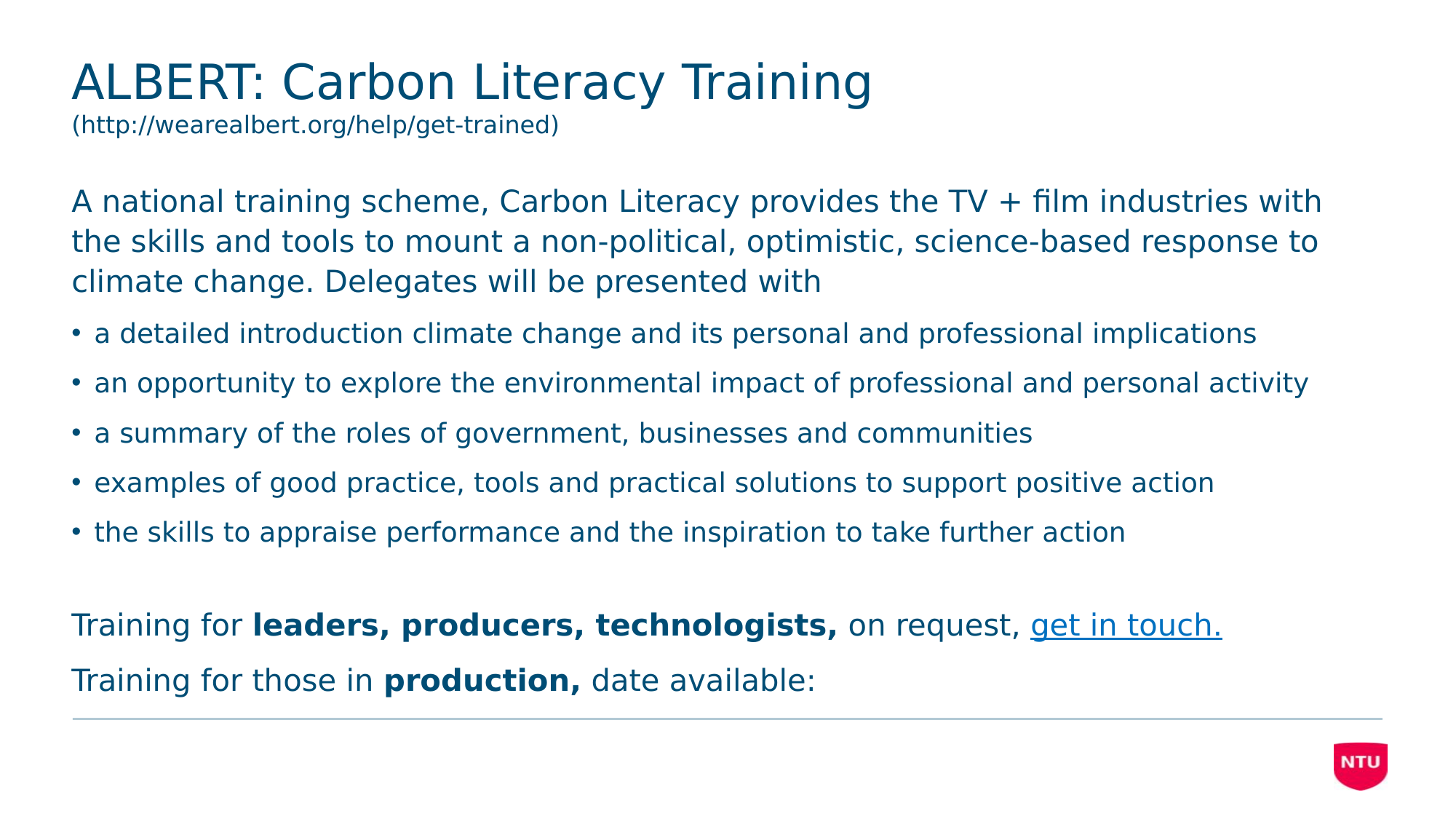

# ALBERT: Carbon Literacy Training (http://wearealbert.org/help/get-trained)
A national training scheme, Carbon Literacy provides the TV + film industries with the skills and tools to mount a non-political, optimistic, science-based response to climate change. Delegates will be presented with
a detailed introduction climate change and its personal and professional implications
an opportunity to explore the environmental impact of professional and personal activity
a summary of the roles of government, businesses and communities
examples of good practice, tools and practical solutions to support positive action
the skills to appraise performance and the inspiration to take further action
Training for leaders, producers, technologists, on request, get in touch.
Training for those in production, date available: